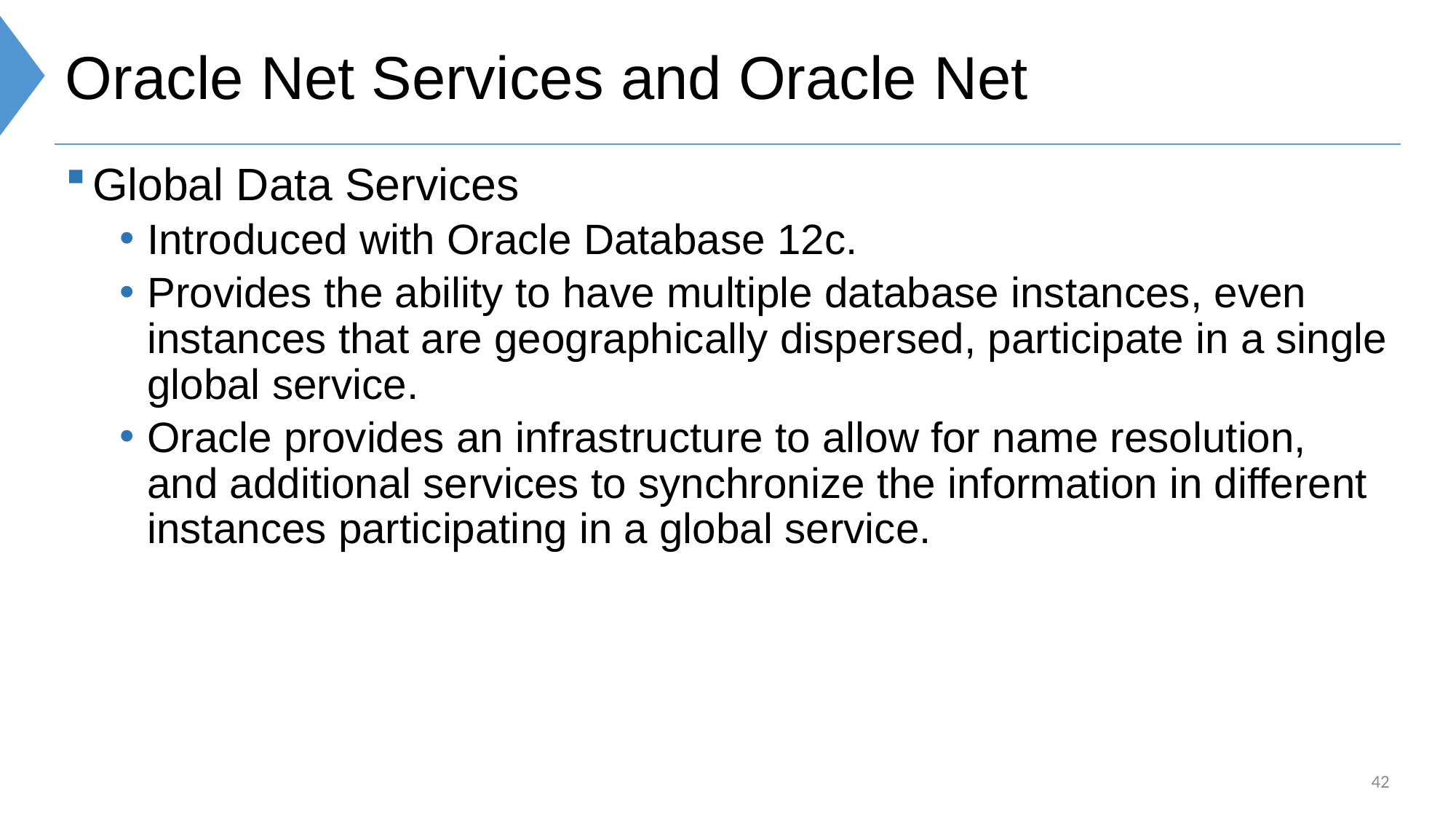

# Oracle Net Services and Oracle Net
Global Data Services
Introduced with Oracle Database 12c.
Provides the ability to have multiple database instances, even instances that are geographically dispersed, participate in a single global service.
Oracle provides an infrastructure to allow for name resolution, and additional services to synchronize the information in different instances participating in a global service.
42